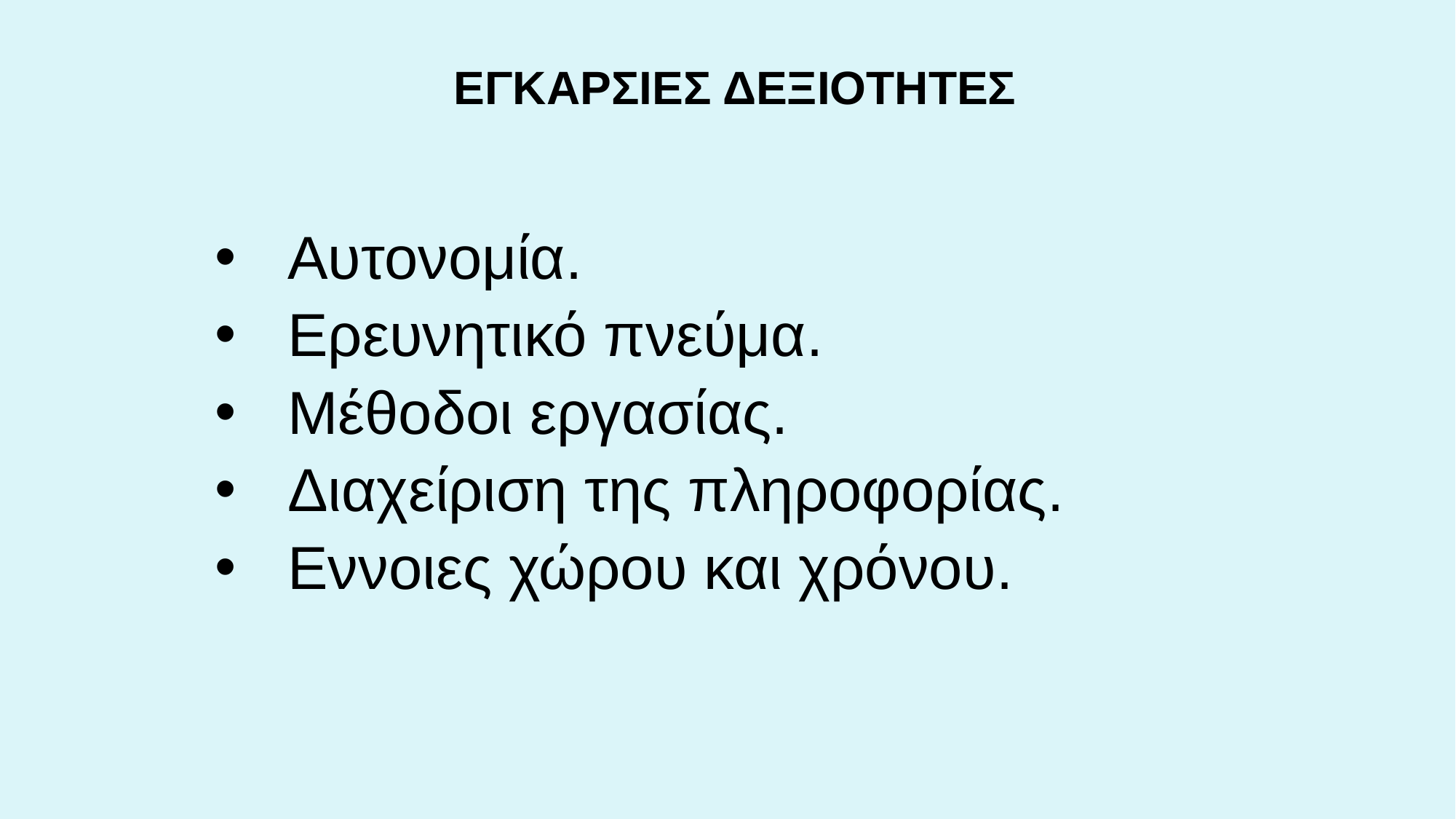

# ΕΓΚΑΡΣΙΕΣ ΔΕΞΙΟΤΗΤΕΣ

Αυτονομία.
Ερευνητικό πνεύμα.
Μέθοδοι εργασίας.
Διαχείριση της πληροφορίας.
Εννοιες χώρου και χρόνου.